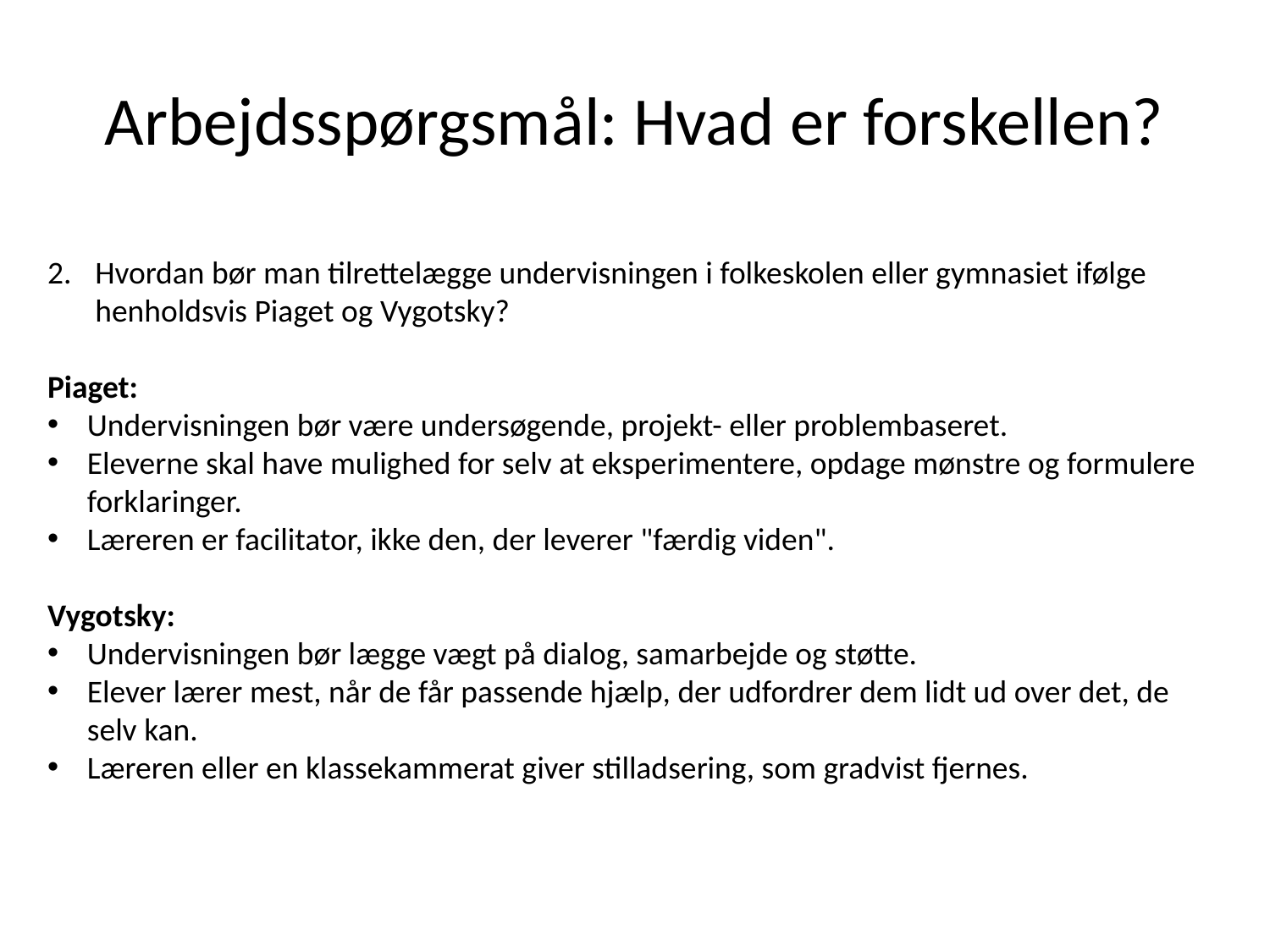

# Arbejdsspørgsmål: Hvad er forskellen?
Hvordan bør man tilrettelægge undervisningen i folkeskolen eller gymnasiet ifølge henholdsvis Piaget og Vygotsky?

Piaget:
Undervisningen bør være undersøgende, projekt- eller problembaseret.
Eleverne skal have mulighed for selv at eksperimentere, opdage mønstre og formulere forklaringer.
Læreren er facilitator, ikke den, der leverer "færdig viden".

Vygotsky:
Undervisningen bør lægge vægt på dialog, samarbejde og støtte.
Elever lærer mest, når de får passende hjælp, der udfordrer dem lidt ud over det, de selv kan.
Læreren eller en klassekammerat giver stilladsering, som gradvist fjernes.